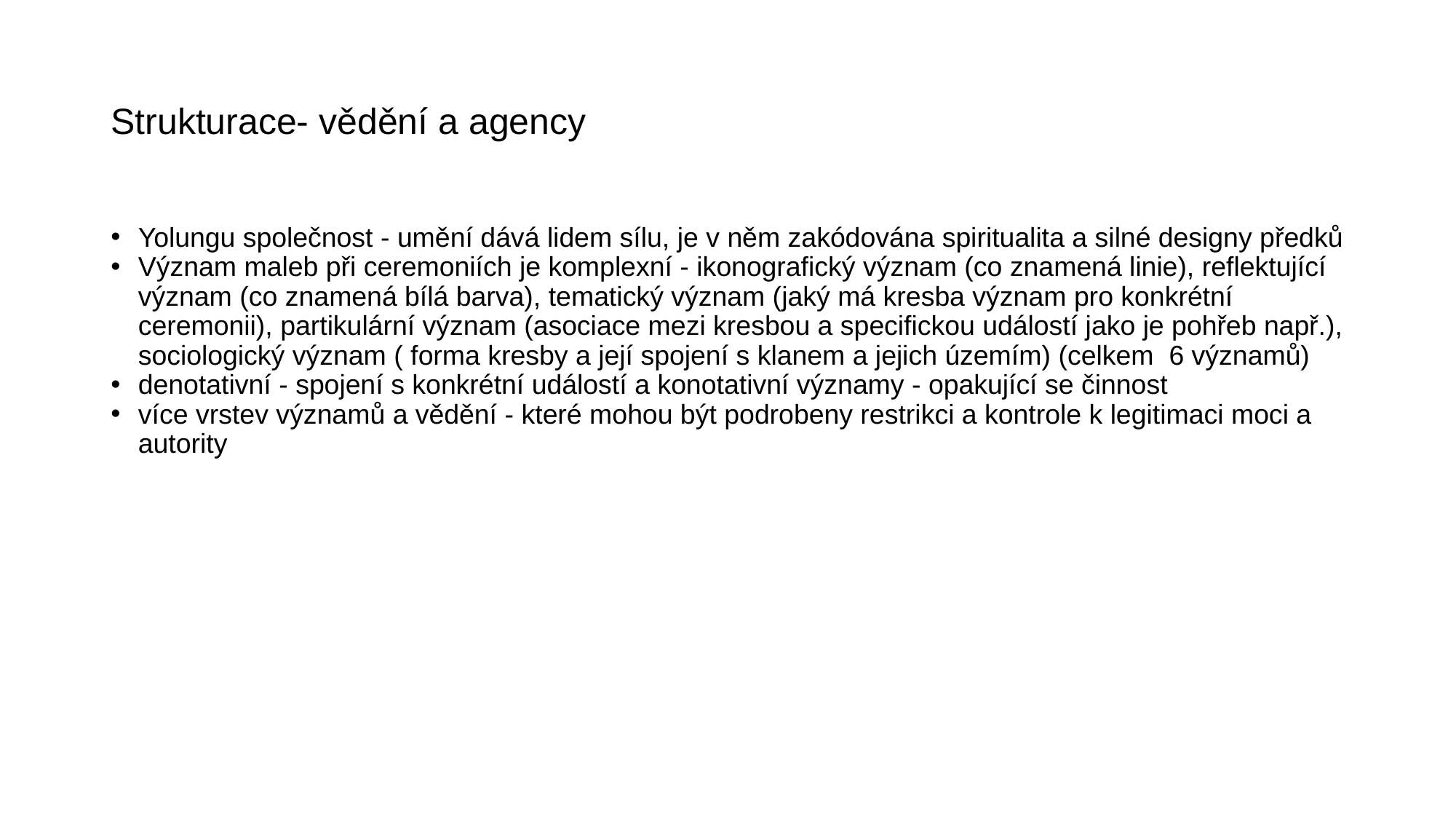

# Strukturace- vědění a agency
Yolungu společnost - umění dává lidem sílu, je v něm zakódována spiritualita a silné designy předků
Význam maleb při ceremoniích je komplexní - ikonografický význam (co znamená linie), reflektující význam (co znamená bílá barva), tematický význam (jaký má kresba význam pro konkrétní ceremonii), partikulární význam (asociace mezi kresbou a specifickou událostí jako je pohřeb např.), sociologický význam ( forma kresby a její spojení s klanem a jejich územím) (celkem  6 významů)
denotativní - spojení s konkrétní událostí a konotativní významy - opakující se činnost
více vrstev významů a vědění - které mohou být podrobeny restrikci a kontrole k legitimaci moci a autority